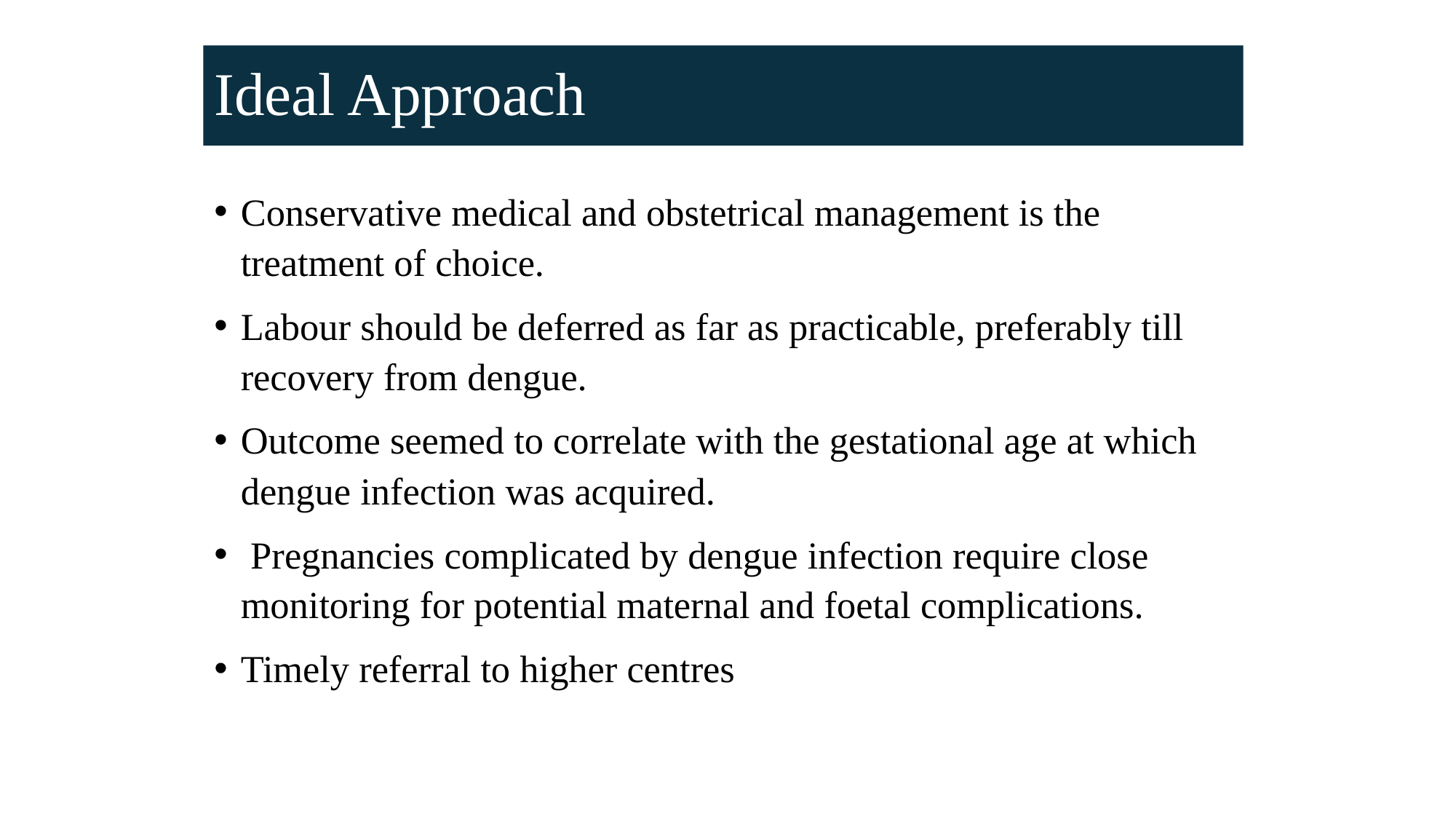

# Ideal Approach

Conservative medical and obstetrical management is the treatment of choice.
Labour should be deferred as far as practicable, preferably till recovery from dengue.
Outcome seemed to correlate with the gestational age at which dengue infection was acquired.
 Pregnancies complicated by dengue infection require close monitoring for potential maternal and foetal complications.
Timely referral to higher centres